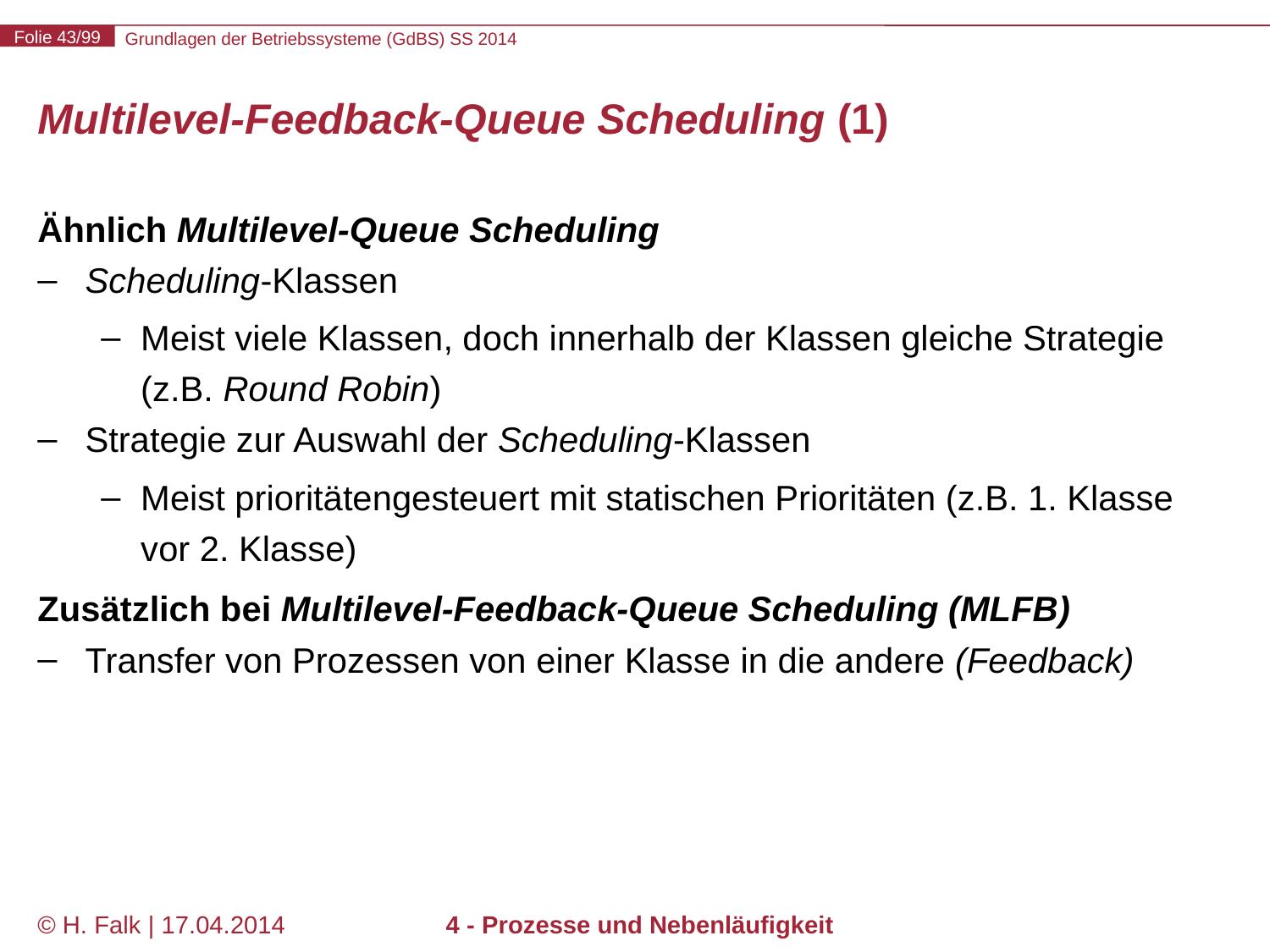

# Multilevel-Feedback-Queue Scheduling (1)
Ähnlich Multilevel-Queue Scheduling
Scheduling-Klassen
Meist viele Klassen, doch innerhalb der Klassen gleiche Strategie (z.B. Round Robin)
Strategie zur Auswahl der Scheduling-Klassen
Meist prioritätengesteuert mit statischen Prioritäten (z.B. 1. Klasse vor 2. Klasse)

Zusätzlich bei Multilevel-Feedback-Queue Scheduling (MLFB)
Transfer von Prozessen von einer Klasse in die andere (Feedback)

© H. Falk | 17.04.2014
4 - Prozesse und Nebenläufigkeit